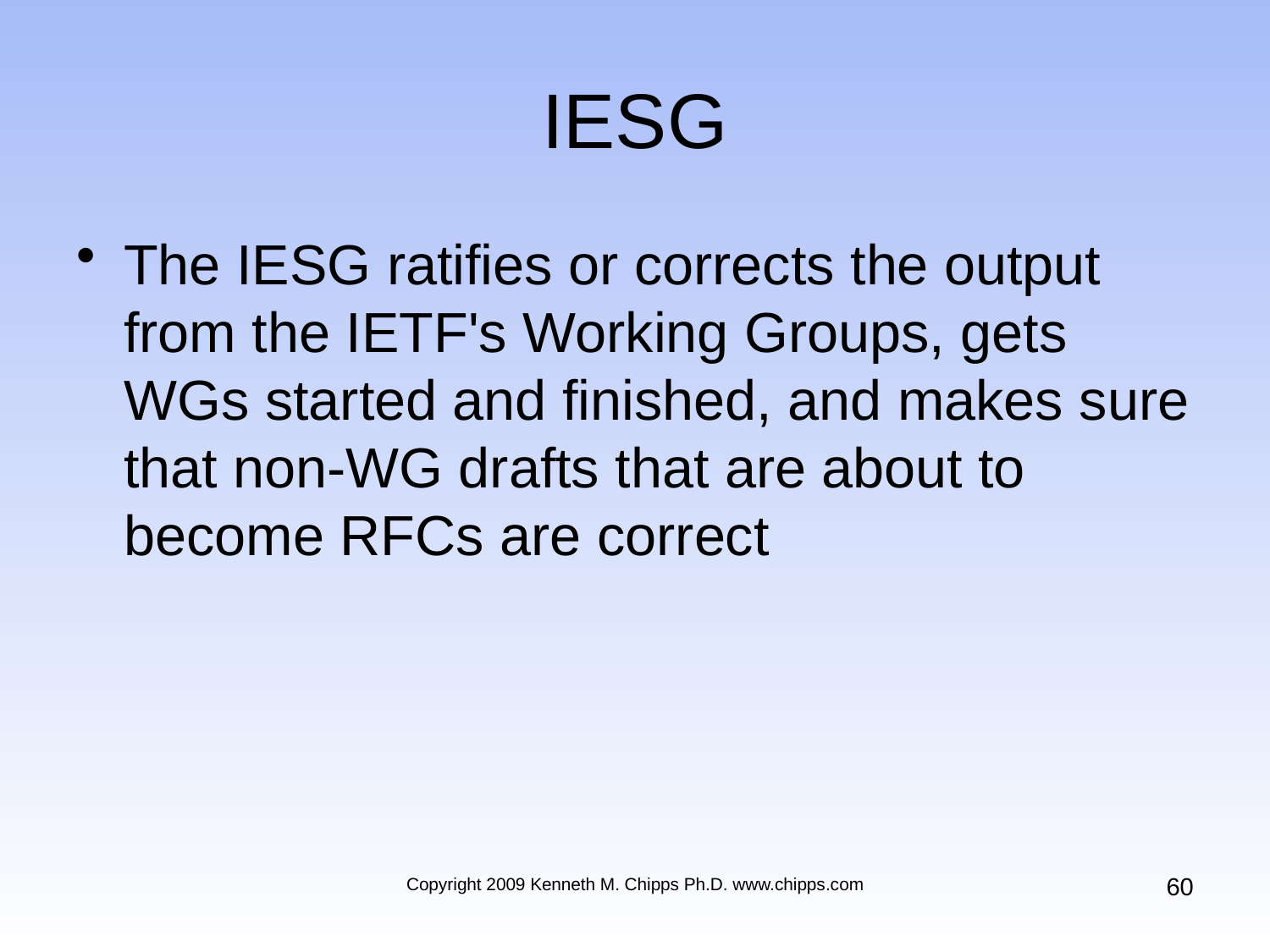

# IESG
The IESG ratifies or corrects the output from the IETF's Working Groups, gets WGs started and finished, and makes sure that non-WG drafts that are about to become RFCs are correct
60
Copyright 2009 Kenneth M. Chipps Ph.D. www.chipps.com